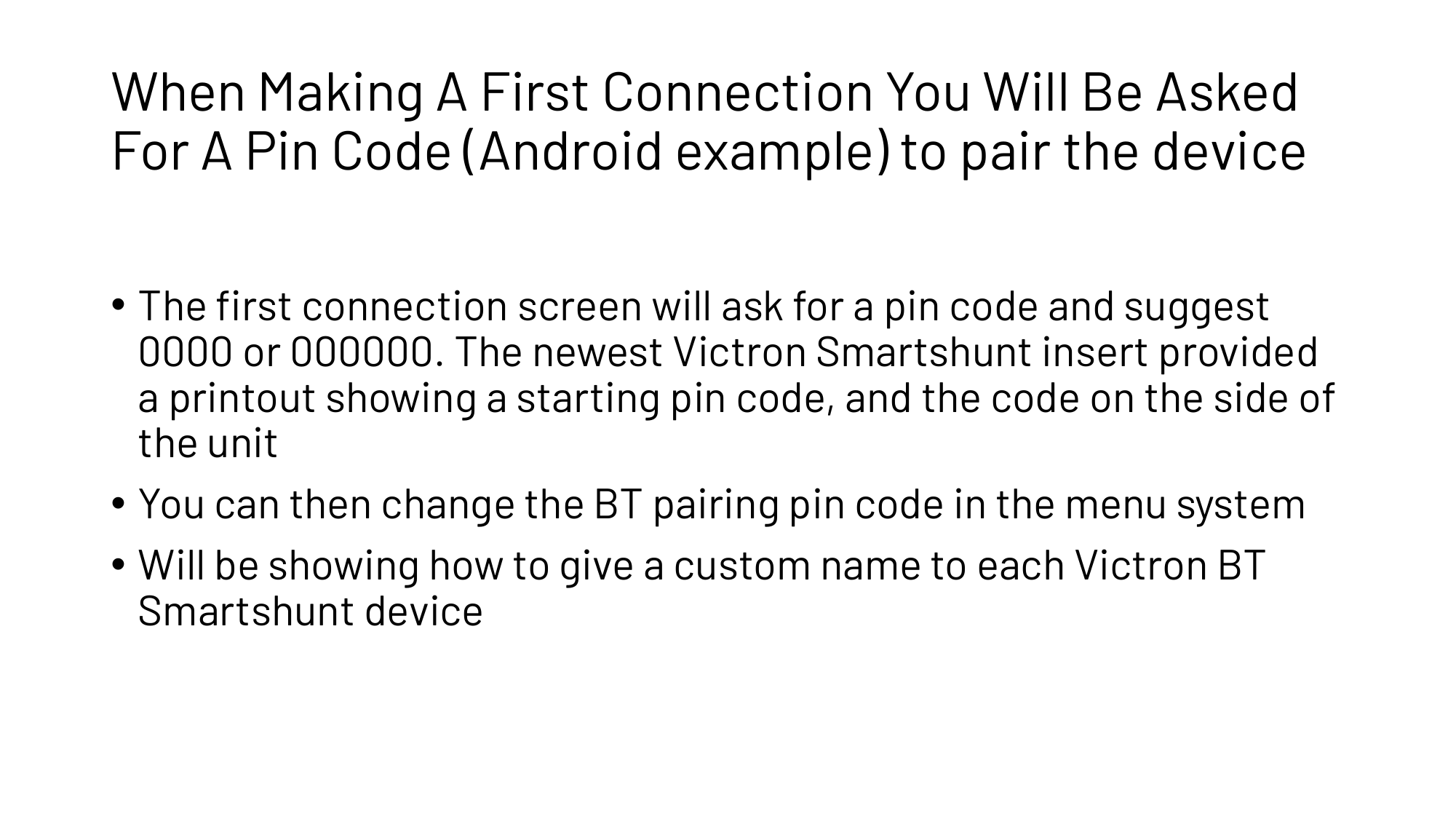

# When Making A First Connection You Will Be Asked For A Pin Code (Android example) to pair the device
The first connection screen will ask for a pin code and suggest 0000 or 000000. The newest Victron Smartshunt insert provided a printout showing a starting pin code, and the code on the side of the unit
You can then change the BT pairing pin code in the menu system
Will be showing how to give a custom name to each Victron BT Smartshunt device